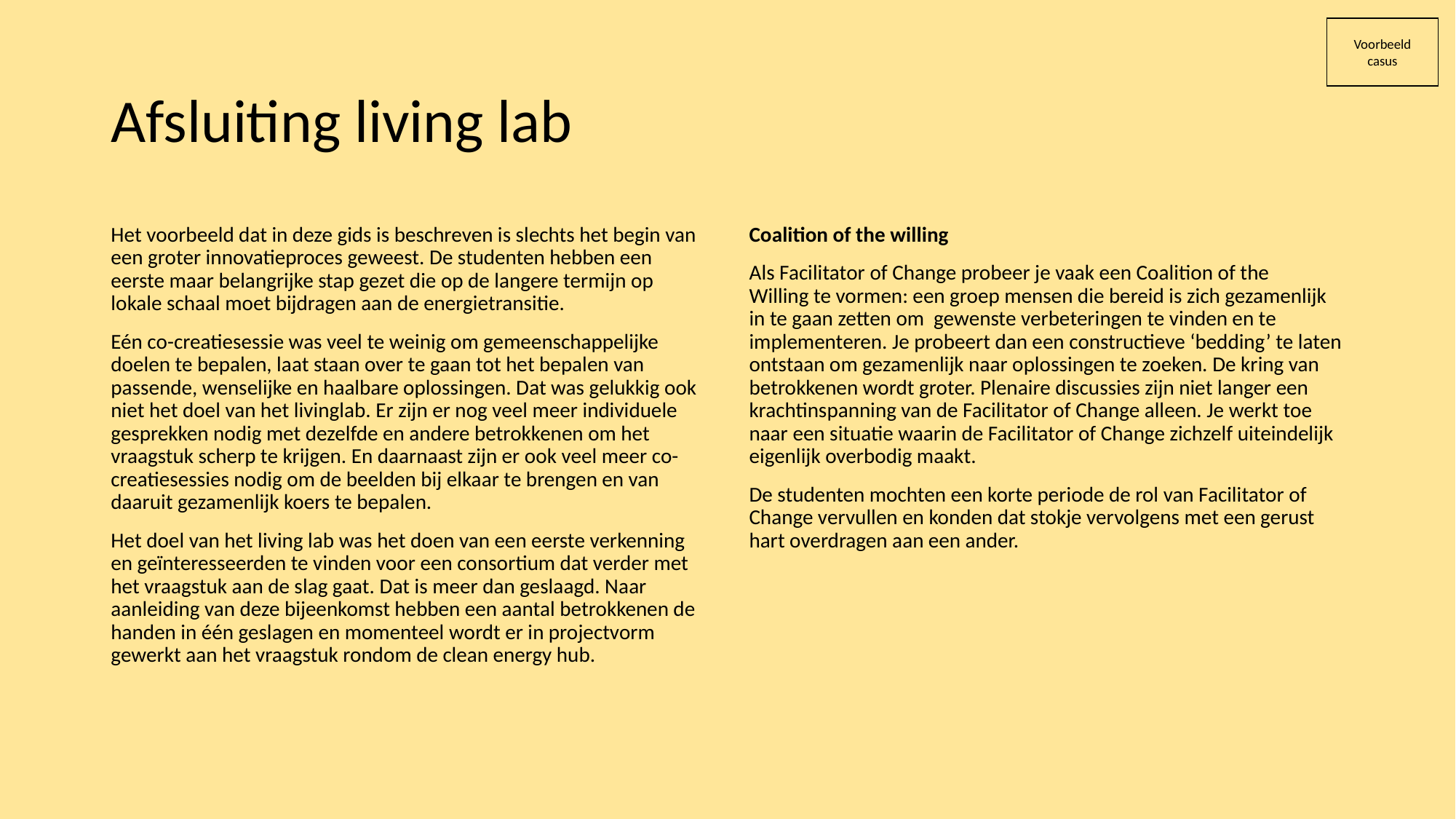

Voorbeeld casus
# Afsluiting living lab
Het voorbeeld dat in deze gids is beschreven is slechts het begin van een groter innovatieproces geweest. De studenten hebben een eerste maar belangrijke stap gezet die op de langere termijn op lokale schaal moet bijdragen aan de energietransitie.
Eén co-creatiesessie was veel te weinig om gemeenschappelijke doelen te bepalen, laat staan over te gaan tot het bepalen van passende, wenselijke en haalbare oplossingen. Dat was gelukkig ook niet het doel van het livinglab. Er zijn er nog veel meer individuele gesprekken nodig met dezelfde en andere betrokkenen om het vraagstuk scherp te krijgen. En daarnaast zijn er ook veel meer co-creatiesessies nodig om de beelden bij elkaar te brengen en van daaruit gezamenlijk koers te bepalen.
Het doel van het living lab was het doen van een eerste verkenning en geïnteresseerden te vinden voor een consortium dat verder met het vraagstuk aan de slag gaat. Dat is meer dan geslaagd. Naar aanleiding van deze bijeenkomst hebben een aantal betrokkenen de handen in één geslagen en momenteel wordt er in projectvorm gewerkt aan het vraagstuk rondom de clean energy hub.

Coalition of the willing
Als Facilitator of Change probeer je vaak een Coalition of the Willing te vormen: een groep mensen die bereid is zich gezamenlijk in te gaan zetten om  gewenste verbeteringen te vinden en te implementeren. Je probeert dan een constructieve ‘bedding’ te laten ontstaan om gezamenlijk naar oplossingen te zoeken. De kring van betrokkenen wordt groter. Plenaire discussies zijn niet langer een krachtinspanning van de Facilitator of Change alleen. Je werkt toe naar een situatie waarin de Facilitator of Change zichzelf uiteindelijk eigenlijk overbodig maakt.
De studenten mochten een korte periode de rol van Facilitator of Change vervullen en konden dat stokje vervolgens met een gerust hart overdragen aan een ander.